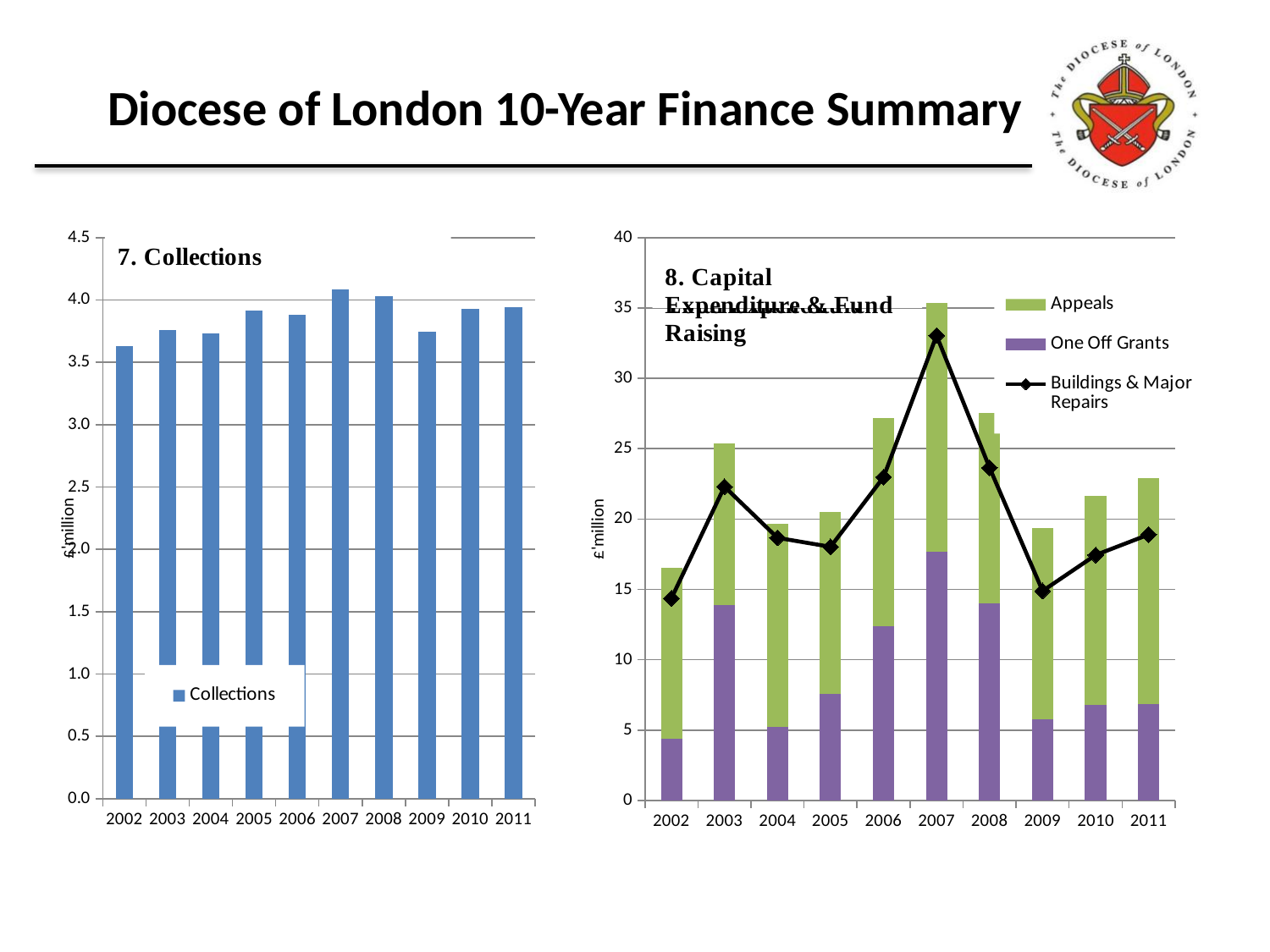

# Diocese of London 10-Year Finance Summary

### Chart

| Category | Collections |
|---|---|
| 2002 | 3.628739324292601 |
| 2003 | 3.7582220580417562 |
| 2004 | 3.7292371588742292 |
| 2005 | 3.913590161790661 |
| 2006 | 3.8815301499972312 |
| 2007 | 4.086809422561111 |
| 2008 | 4.032155465914464 |
| 2009 | 3.744389019927505 |
| 2010 | 3.9256169231954767 |
| 2011 | 3.9427987944181067 |

### Chart

| Category |  |  |  |
|---|---|---|---|
| 2002 | 4.360203607793354 | 12.150815595046037 | 14.364622911127032 |
| 2003 | 13.873966116945612 | 11.504559148352765 | 22.300390302099142 |
| 2004 | 5.235422708586671 | 14.43818421437885 | 18.666122938446026 |
| 2005 | 7.5607129985973325 | 12.926231976214996 | 18.022063948192187 |
| 2006 | 12.378833105889289 | 14.779497313693007 | 22.97333538477253 |
| 2007 | 17.693419536229687 | 17.668760922737686 | 33.04233571318305 |
| 2008 | 14.029929421994893 | 13.504787592023968 | 23.646226127993003 |
| 2009 | 5.744141154913411 | 13.59995618002579 | 14.88492145759838 |
| 2010 | 6.791141210981683 | 14.85136051581917 | 17.439169373217013 |
| 2011 | 6.837041474372518 | 16.065019292320482 | 18.89495066828137 |